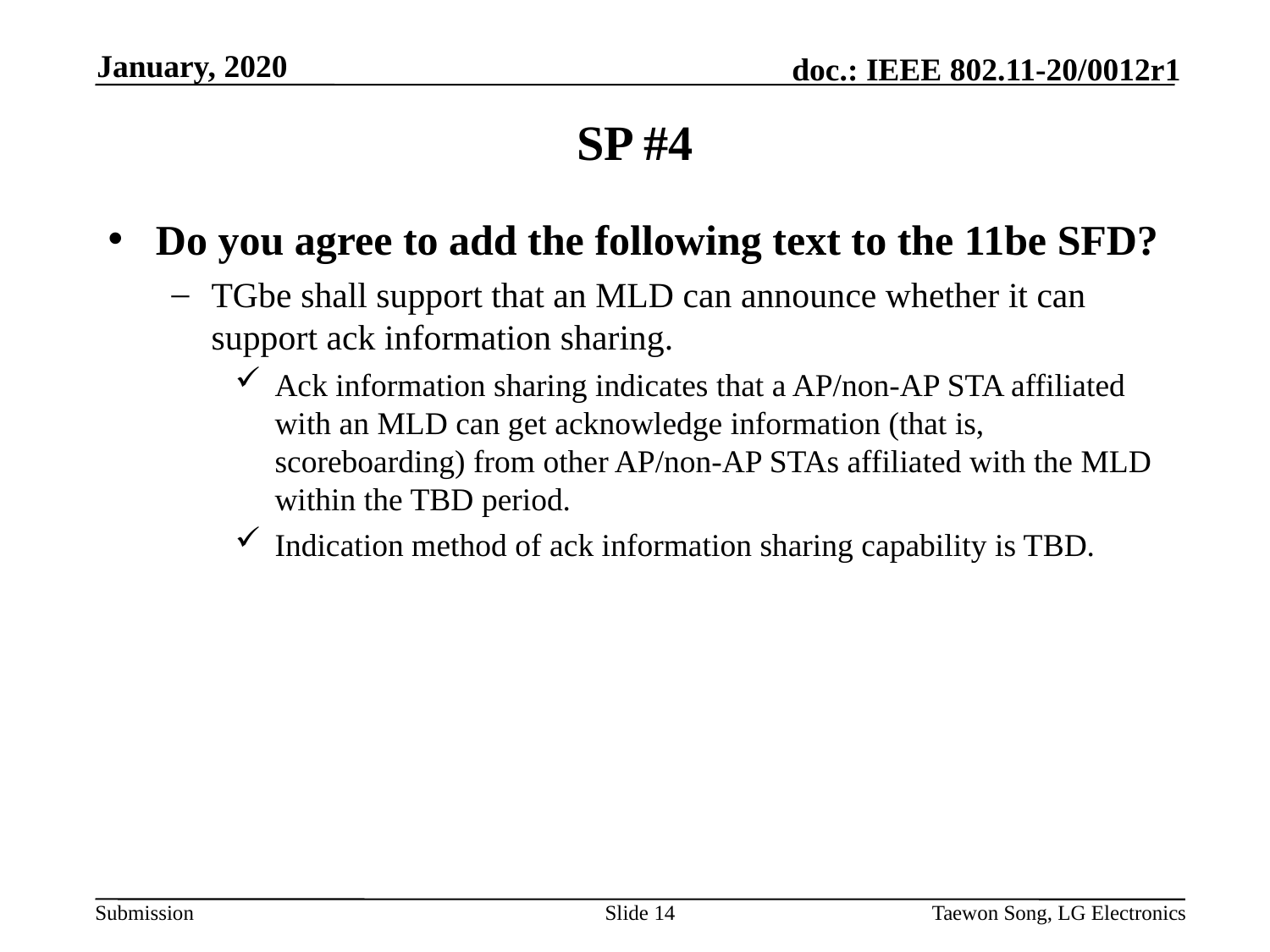

January, 2020
# SP #4
Do you agree to add the following text to the 11be SFD?
TGbe shall support that an MLD can announce whether it can support ack information sharing.
Ack information sharing indicates that a AP/non-AP STA affiliated with an MLD can get acknowledge information (that is, scoreboarding) from other AP/non-AP STAs affiliated with the MLD within the TBD period.
Indication method of ack information sharing capability is TBD.

Slide 14
Taewon Song, LG Electronics